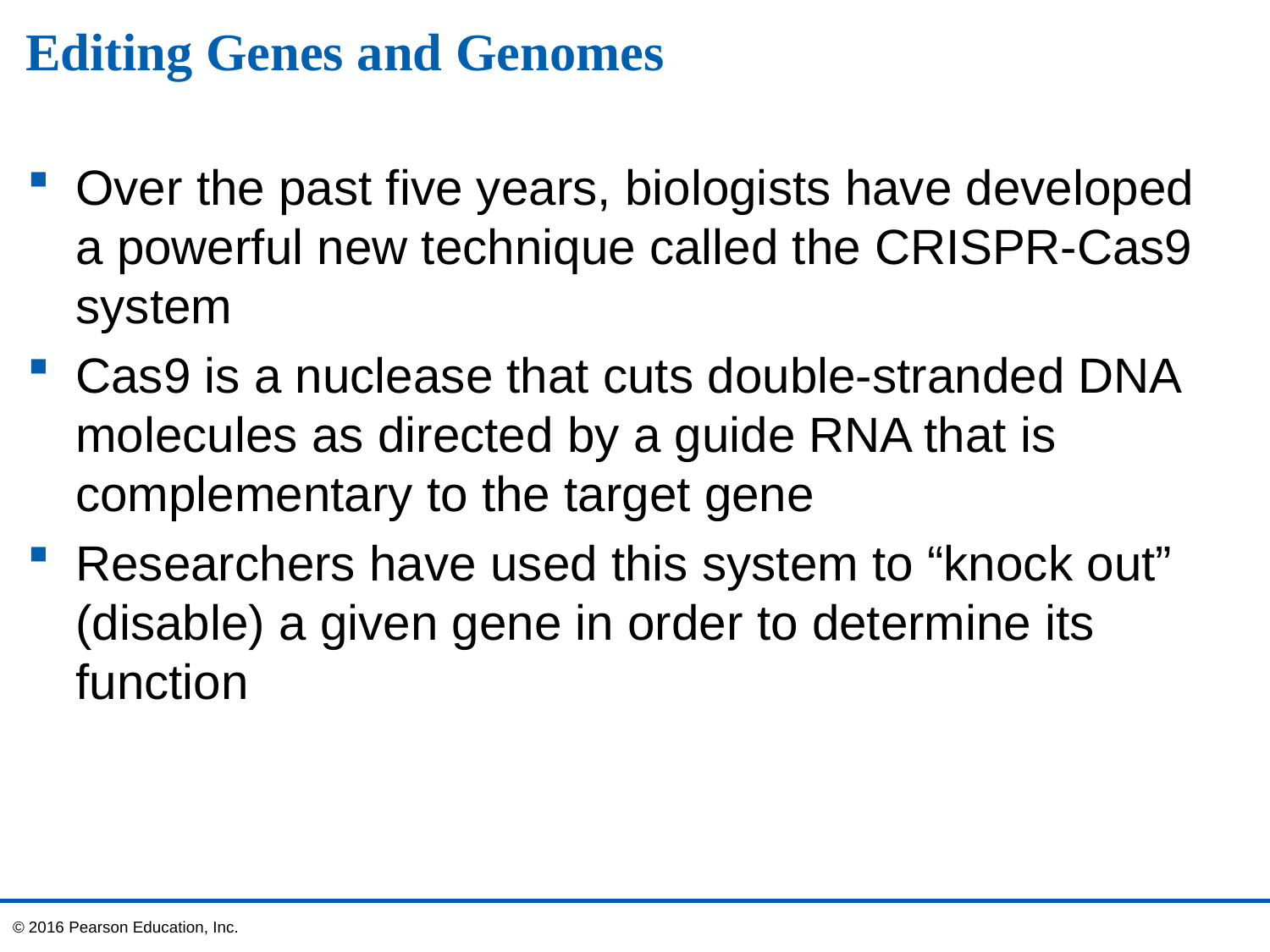

# Editing Genes and Genomes
Over the past five years, biologists have developed a powerful new technique called the CRISPR-Cas9 system
Cas9 is a nuclease that cuts double-stranded DNA molecules as directed by a guide RNA that is complementary to the target gene
Researchers have used this system to “knock out” (disable) a given gene in order to determine its function
© 2016 Pearson Education, Inc.